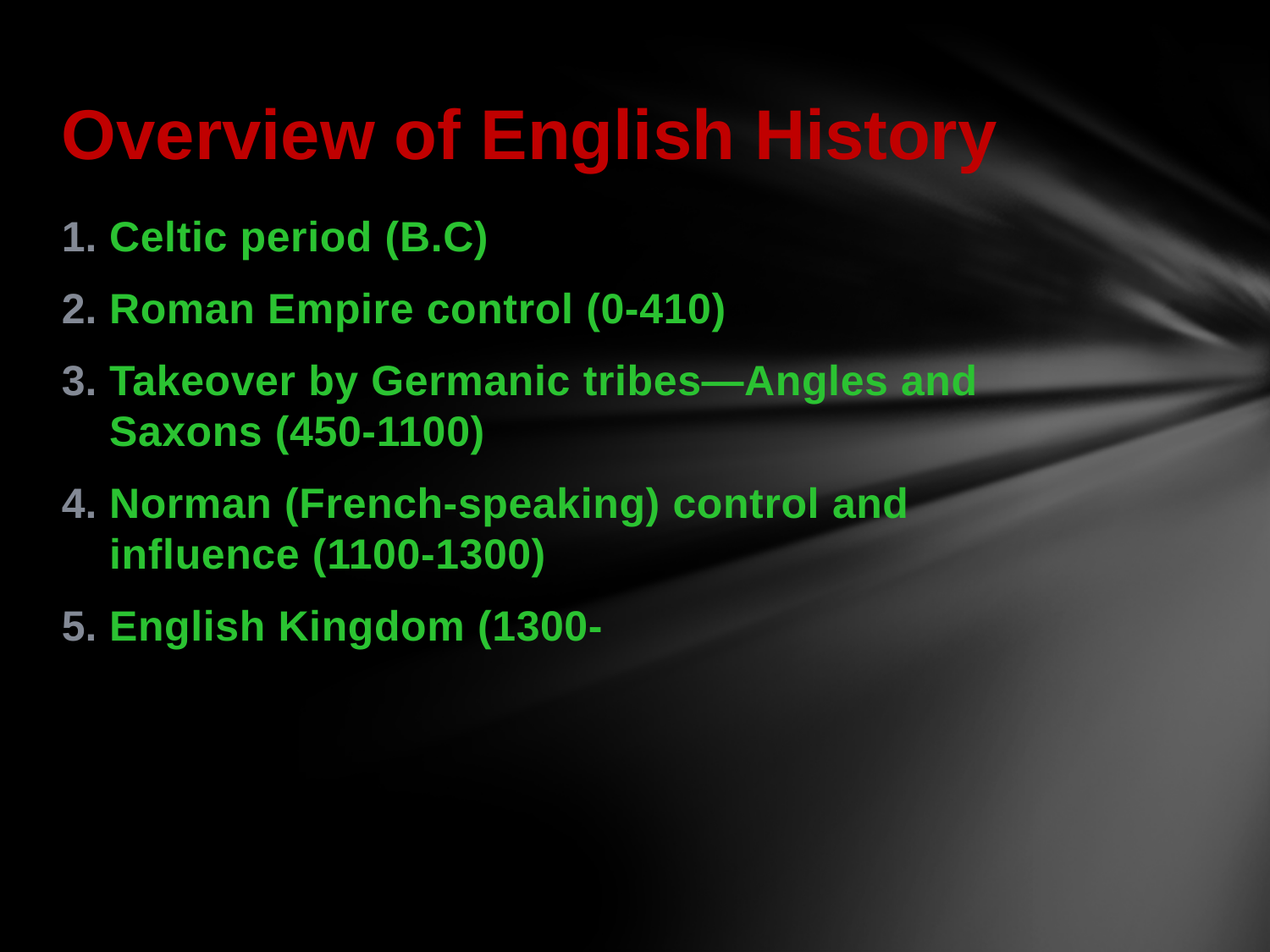

# Overview of English History
Celtic period (B.C)
Roman Empire control (0-410)
Takeover by Germanic tribes—Angles and Saxons (450-1100)
Norman (French-speaking) control and influence (1100-1300)
English Kingdom (1300-